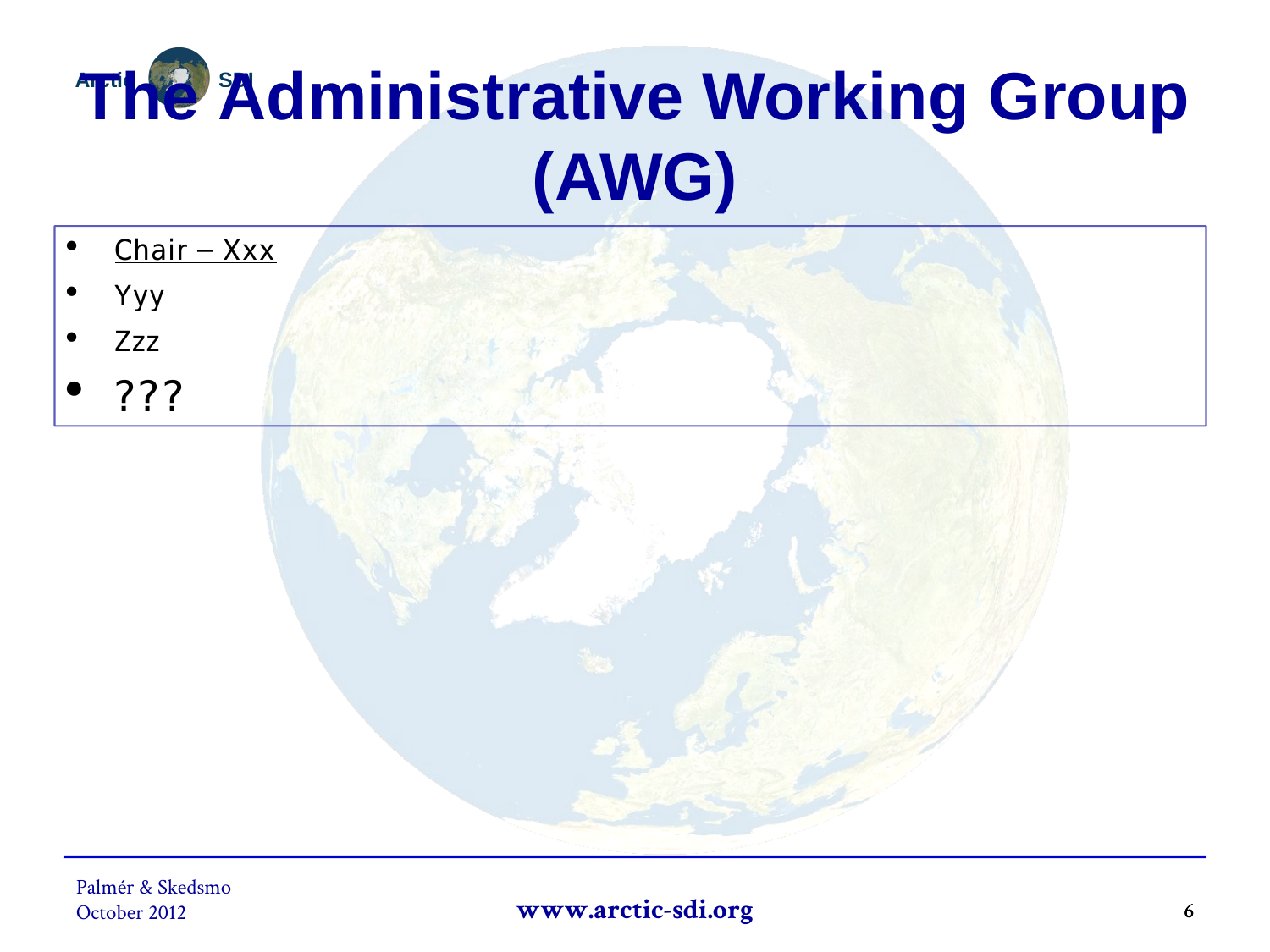

The Administrative Working Group (AWG)
Chair – Xxx
Yyy
Zzz
???
Palmér & Skedsmo
October 2012
6
6
6
www.arctic-sdi.org